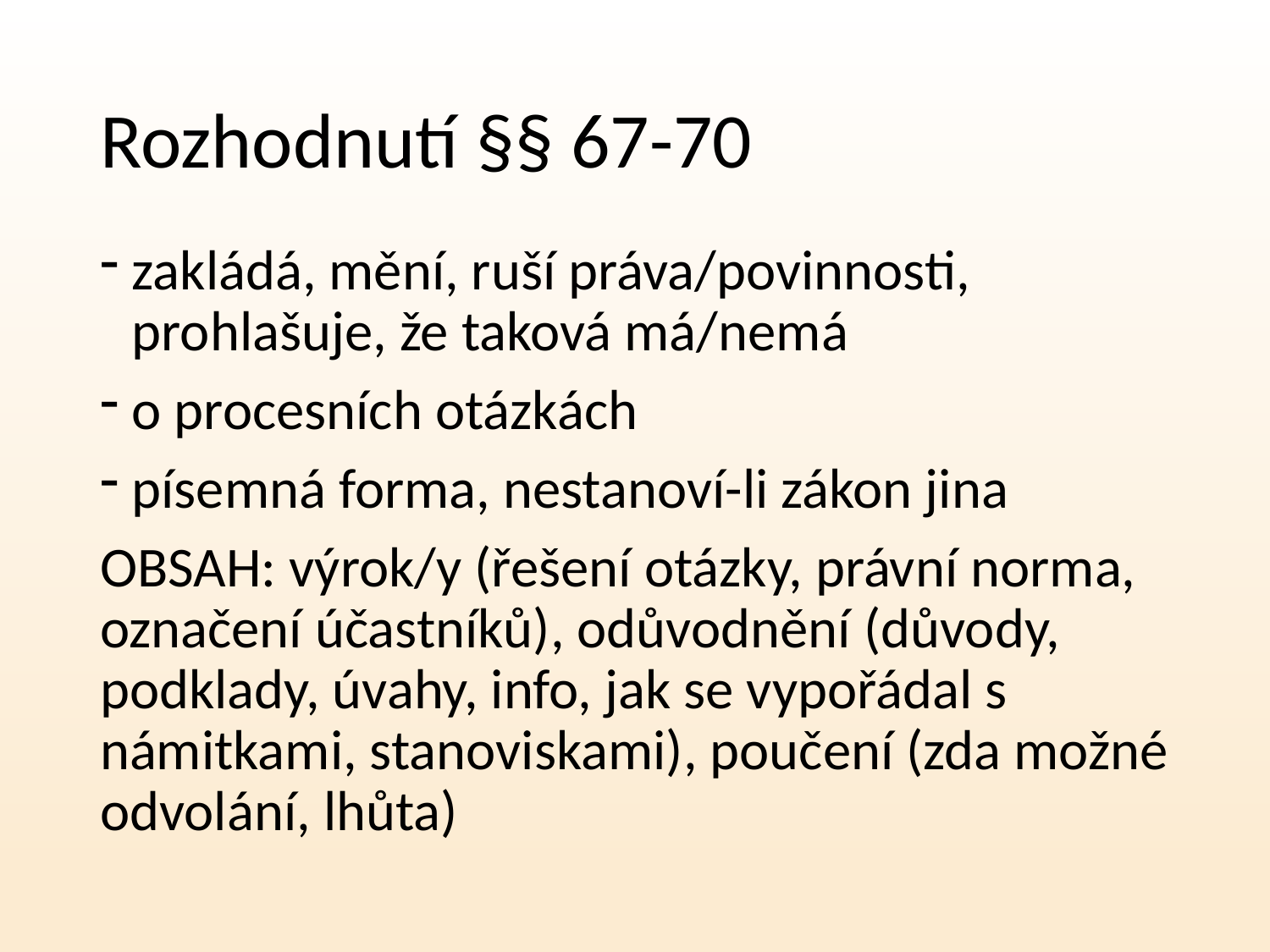

# Rozhodnutí §§ 67-70
zakládá, mění, ruší práva/povinnosti, prohlašuje, že taková má/nemá
o procesních otázkách
písemná forma, nestanoví-li zákon jina
OBSAH: výrok/y (řešení otázky, právní norma, označení účastníků), odůvodnění (důvody, podklady, úvahy, info, jak se vypořádal s námitkami, stanoviskami), poučení (zda možné odvolání, lhůta)